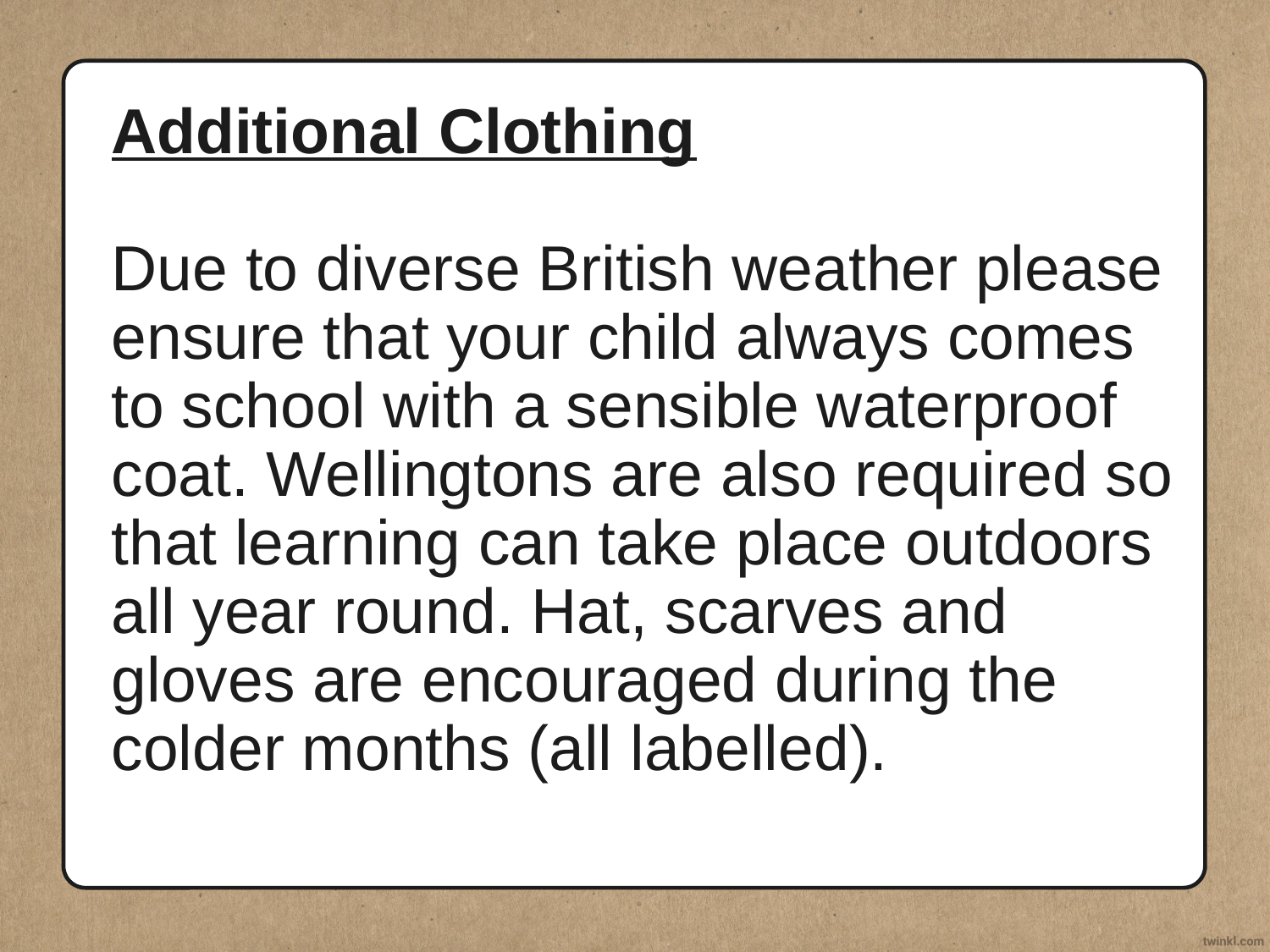

# Additional Clothing Due to diverse British weather please ensure that your child always comes to school with a sensible waterproof coat. Wellingtons are also required so that learning can take place outdoors all year round. Hat, scarves and gloves are encouraged during the colder months (all labelled).